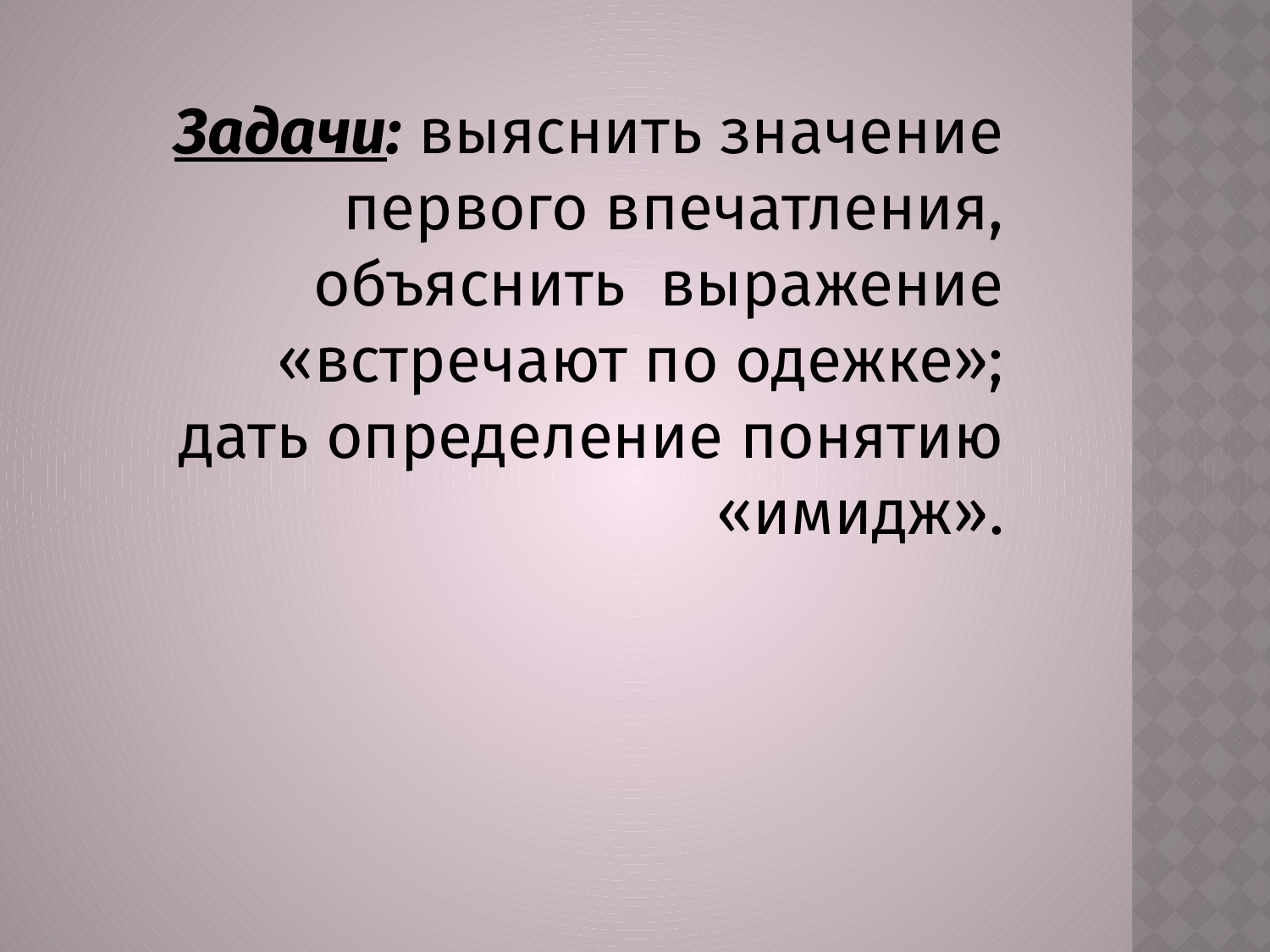

Задачи: выяснить значение первого впечатления, объяснить  выражение «встречают по одежке»; дать определение понятию «имидж».

#